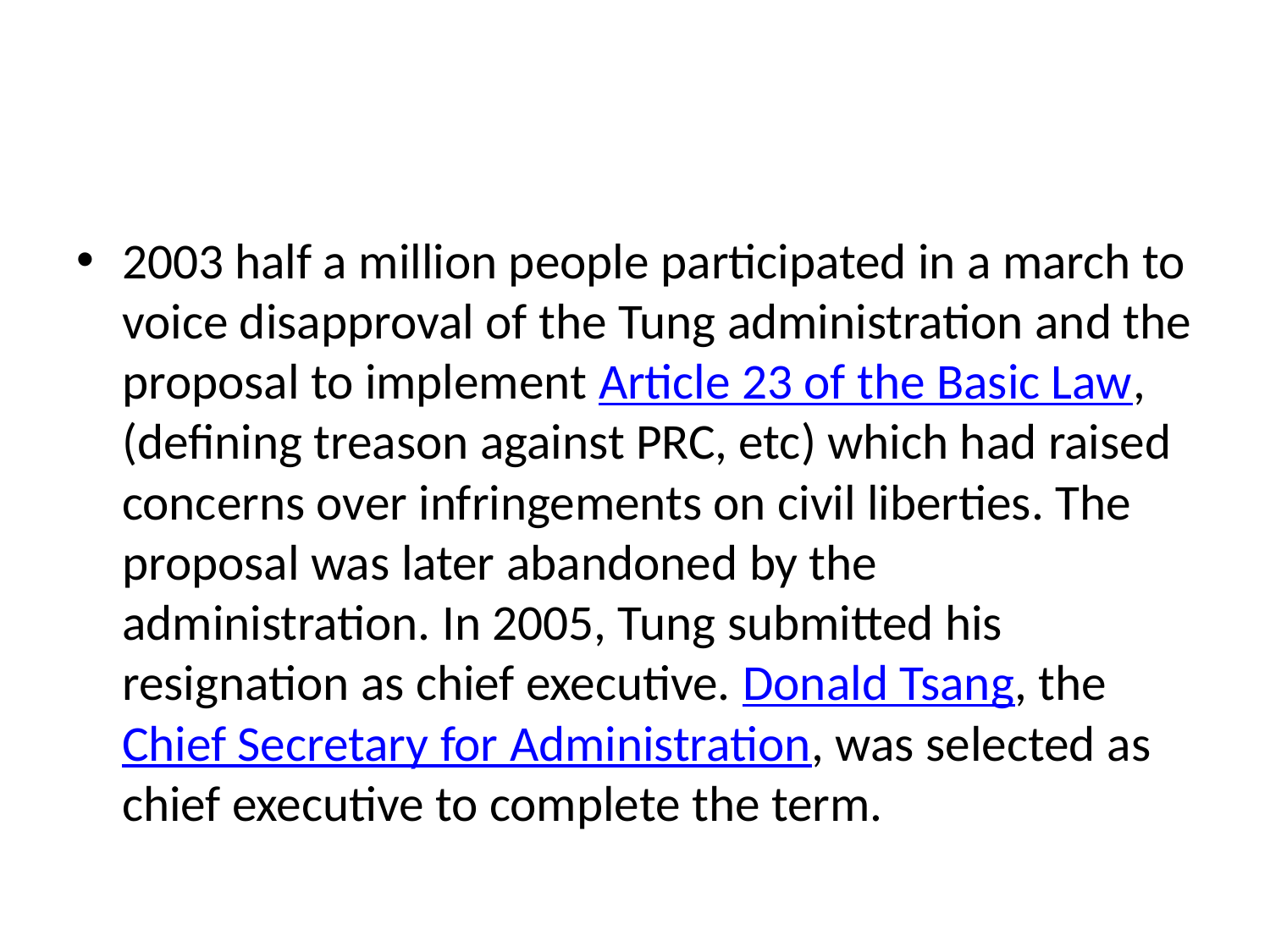

#
2003 half a million people participated in a march to voice disapproval of the Tung administration and the proposal to implement Article 23 of the Basic Law, (defining treason against PRC, etc) which had raised concerns over infringements on civil liberties. The proposal was later abandoned by the administration. In 2005, Tung submitted his resignation as chief executive. Donald Tsang, the Chief Secretary for Administration, was selected as chief executive to complete the term.